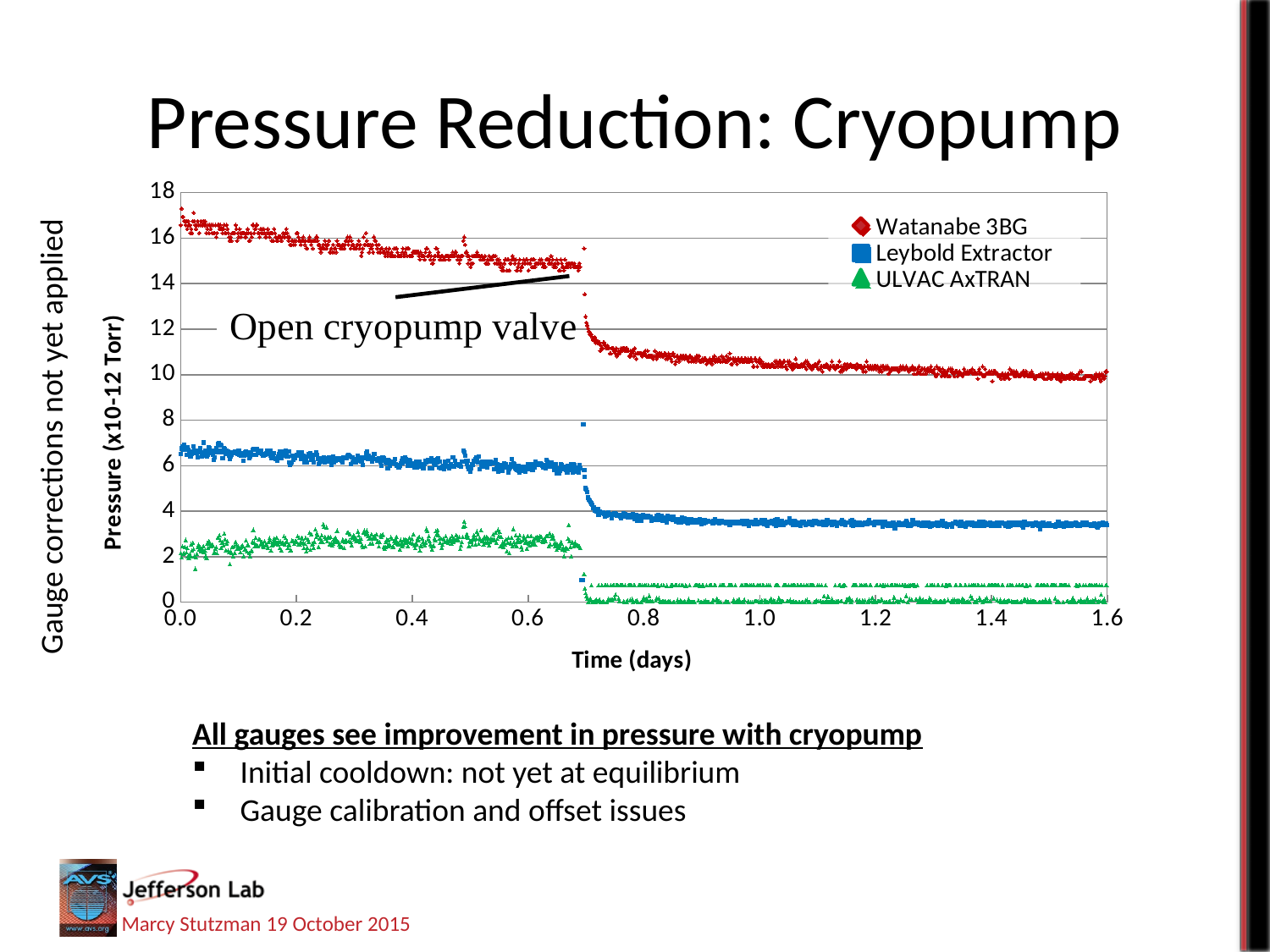

# Pressure Reduction: Cryopump

### Chart

| Category |  |  | ULVAC AxTRAN |
|---|---|---|---|
Gauge corrections not yet applied
All gauges see improvement in pressure with cryopump
Initial cooldown: not yet at equilibrium
Gauge calibration and offset issues